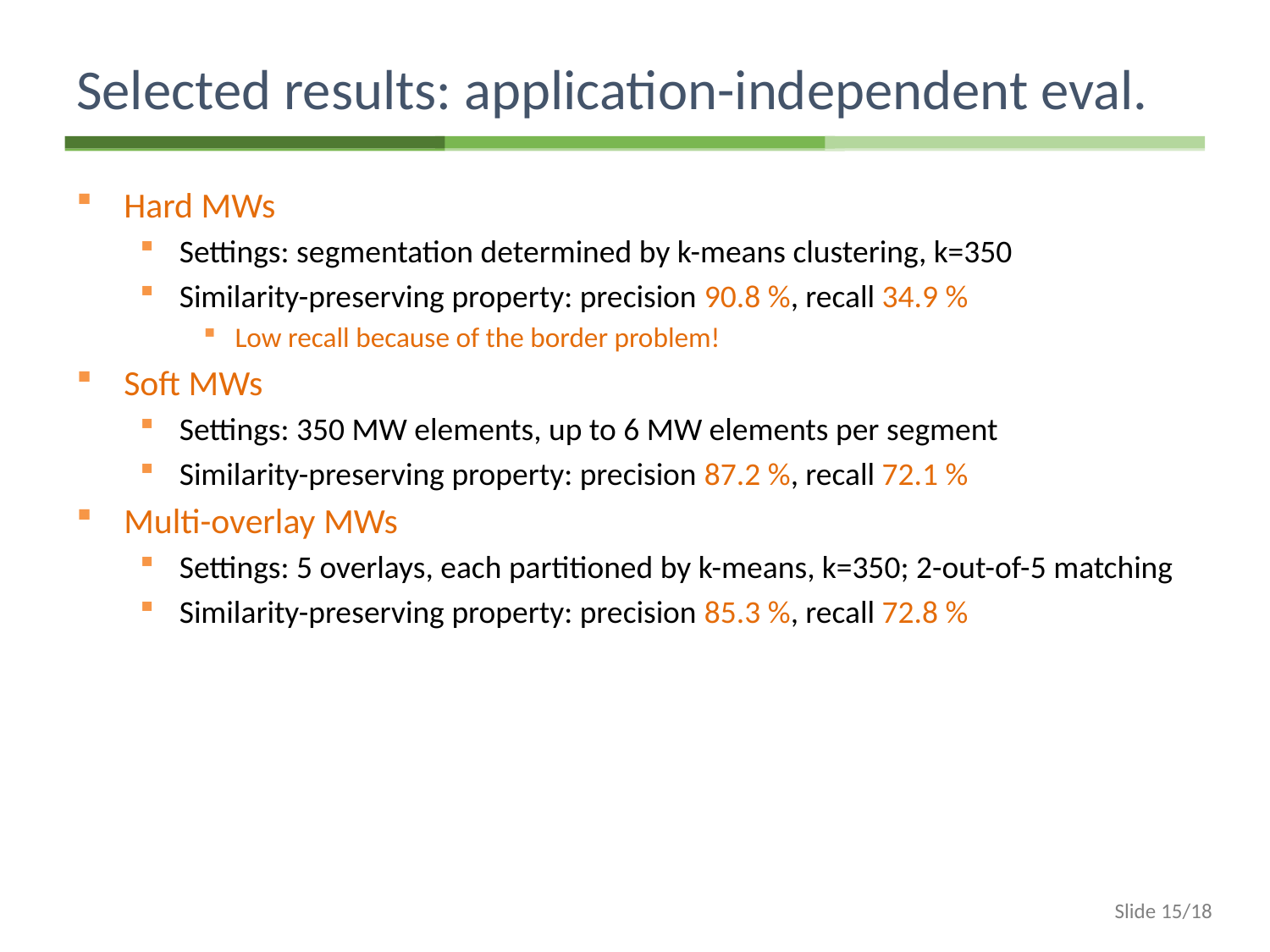

# Selected results: application-independent eval.
Hard MWs
Settings: segmentation determined by k-means clustering, k=350
Similarity-preserving property: precision 90.8 %, recall 34.9 %
Low recall because of the border problem!
Soft MWs
Settings: 350 MW elements, up to 6 MW elements per segment
Similarity-preserving property: precision 87.2 %, recall 72.1 %
Multi-overlay MWs
Settings: 5 overlays, each partitioned by k-means, k=350; 2-out-of-5 matching
Similarity-preserving property: precision 85.3 %, recall 72.8 %